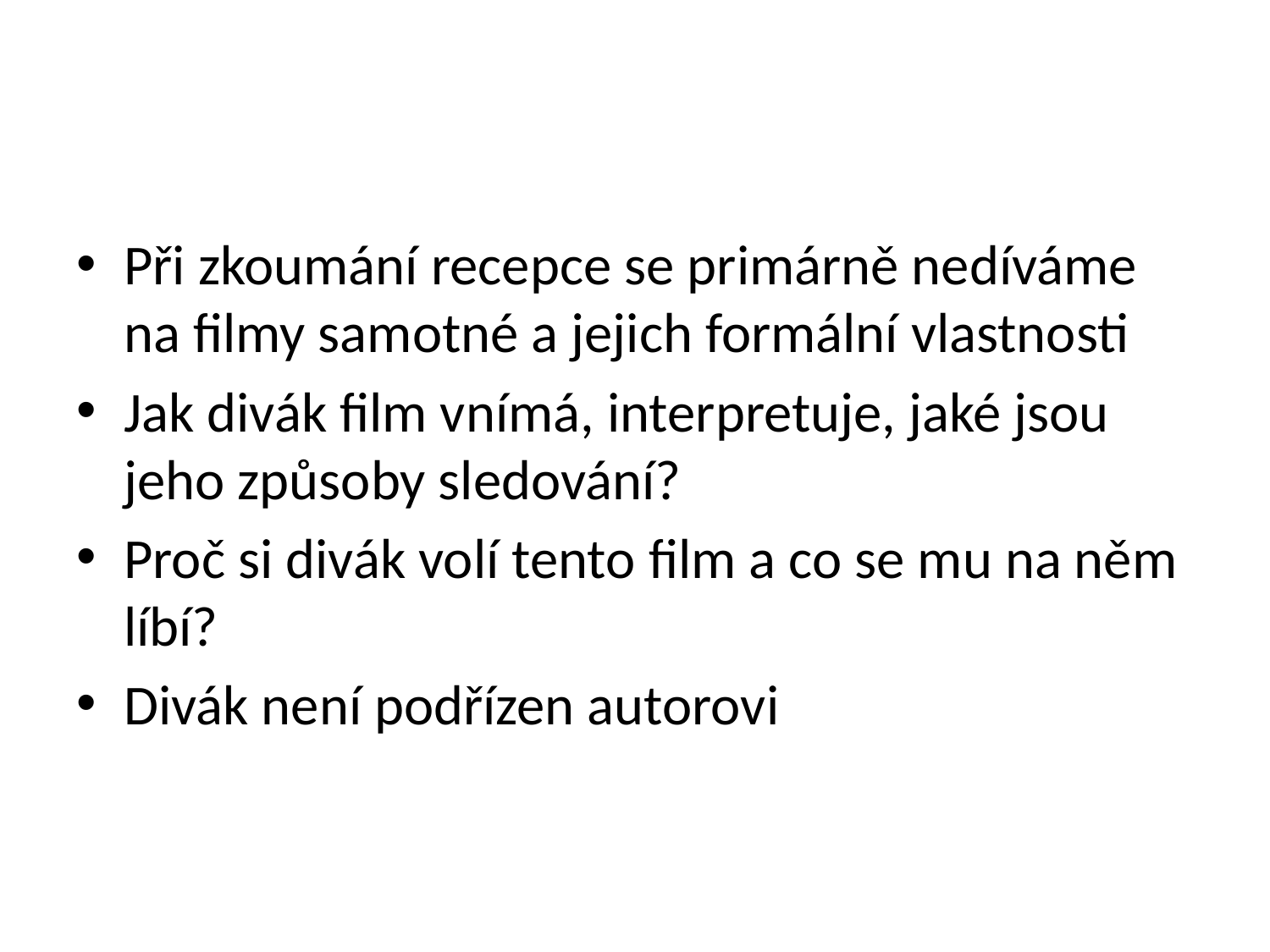

#
Při zkoumání recepce se primárně nedíváme na filmy samotné a jejich formální vlastnosti
Jak divák film vnímá, interpretuje, jaké jsou jeho způsoby sledování?
Proč si divák volí tento film a co se mu na něm líbí?
Divák není podřízen autorovi